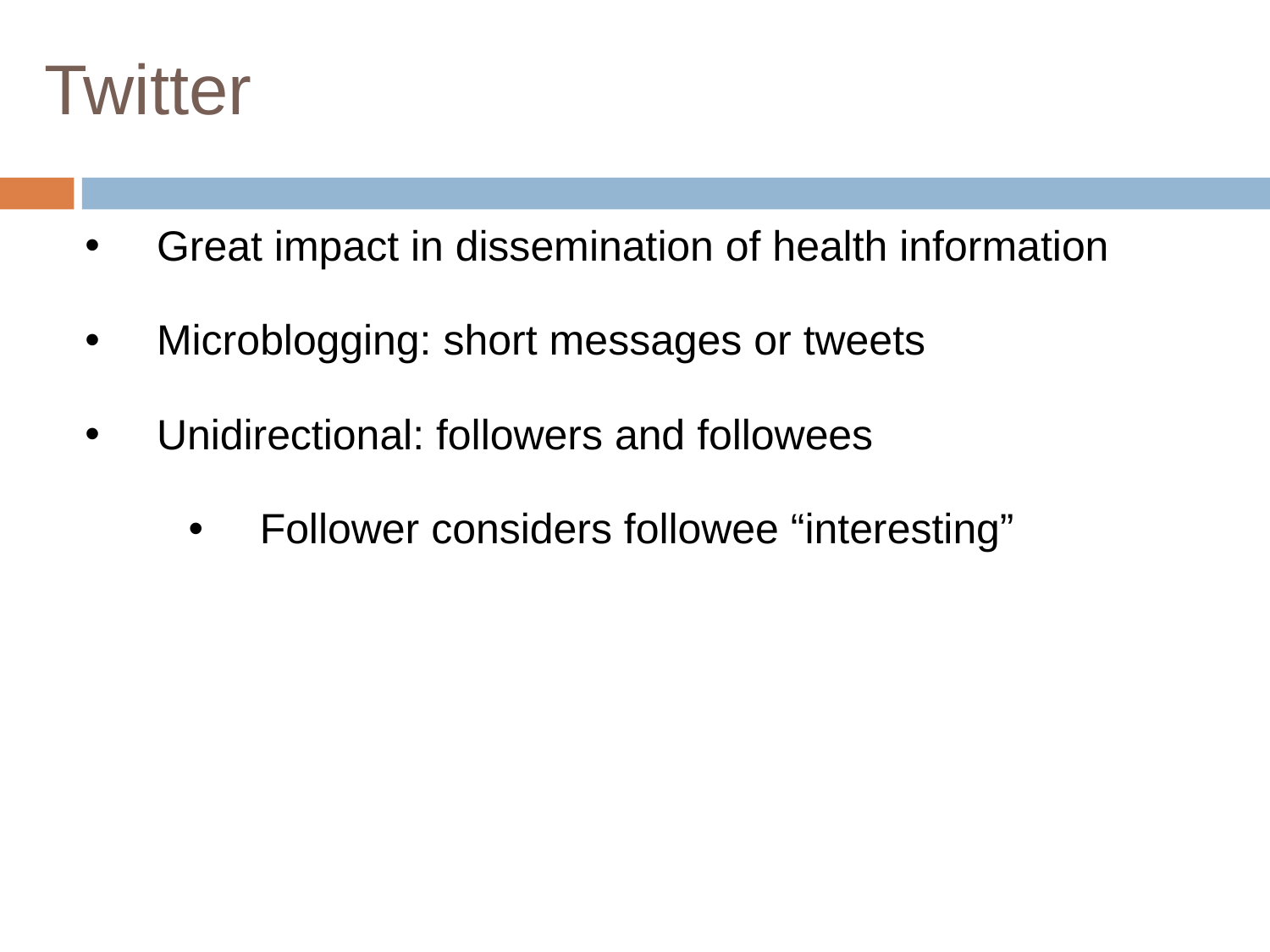

Twitter
Great impact in dissemination of health information

Microblogging: short messages or tweets

Unidirectional: followers and followees

Follower considers followee “interesting”